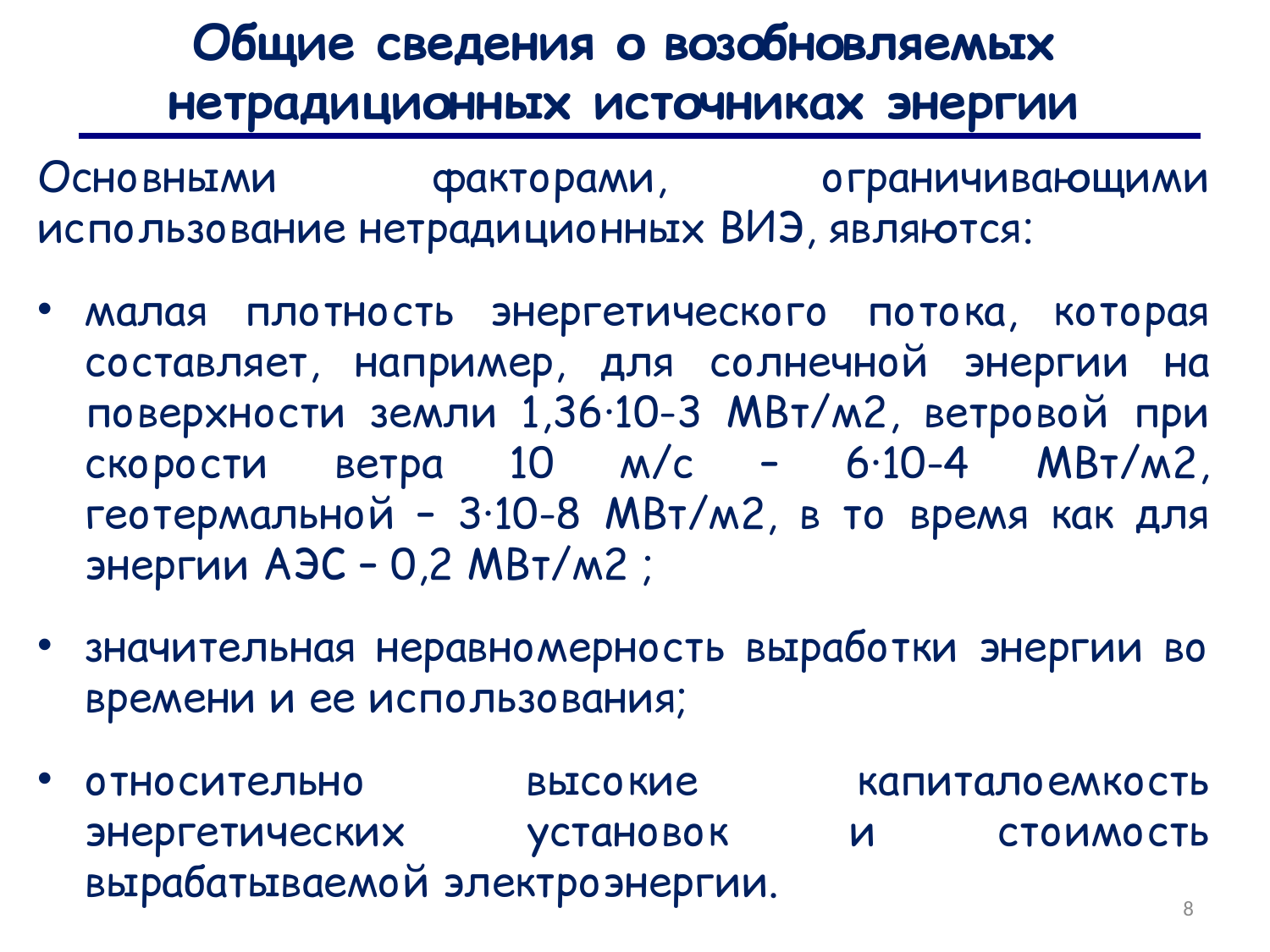

# Общие сведения о возобновляемых нетрадиционных источниках энергии

Основными факторами, ограничивающими использование нетрадиционных ВИЭ, являются:
малая плотность энергетического потока, которая составляет, например, для солнечной энергии на поверхности земли 1,36·10-3 МВт/м2, ветровой при скорости ветра 10 м/с – 6·10-4 МВт/м2, геотермальной – 3·10-8 МВт/м2, в то время как для энергии АЭС – 0,2 МВт/м2 ;
значительная неравномерность выработки энергии во времени и ее использования;
относительно высокие капиталоемкость энергетических установок и стоимость вырабатываемой электроэнергии.
8